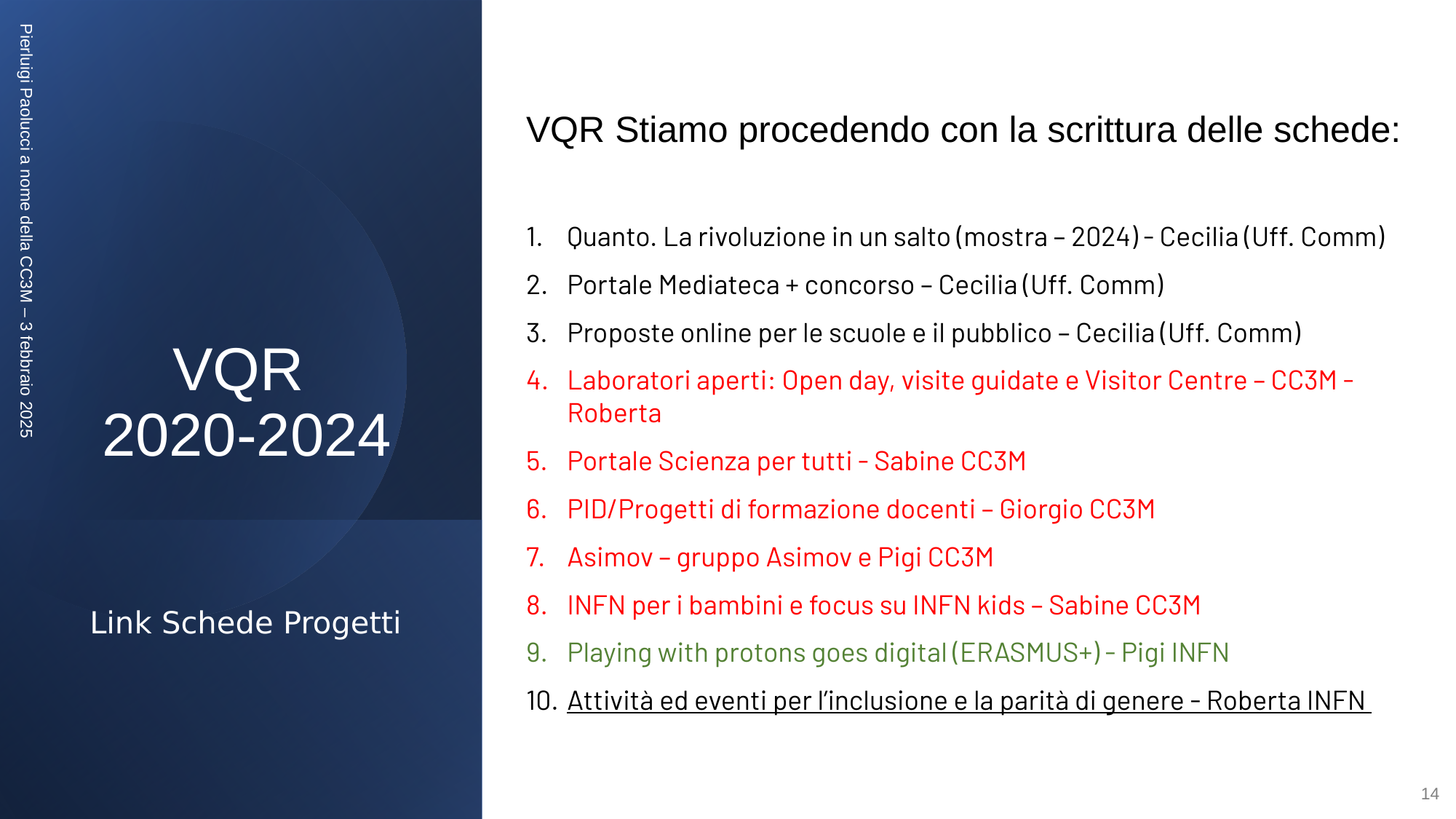

VQR Stiamo procedendo con la scrittura delle schede:

Quanto. La rivoluzione in un salto (mostra – 2024) - Cecilia (Uff. Comm)
Portale Mediateca + concorso – Cecilia (Uff. Comm)
Proposte online per le scuole e il pubblico – Cecilia (Uff. Comm)
Laboratori aperti: Open day, visite guidate e Visitor Centre – CC3M - Roberta
Portale Scienza per tutti - Sabine CC3M
PID/Progetti di formazione docenti – Giorgio CC3M
Asimov – gruppo Asimov e Pigi CC3M
INFN per i bambini e focus su INFN kids – Sabine CC3M
Playing with protons goes digital (ERASMUS+) - Pigi INFN
Attività ed eventi per l’inclusione e la parità di genere - Roberta INFN

# VQR 2020-2024

Pierluigi Paolucci a nome della CC3M – 3 febbraio 2025

 Link Schede Progetti
14